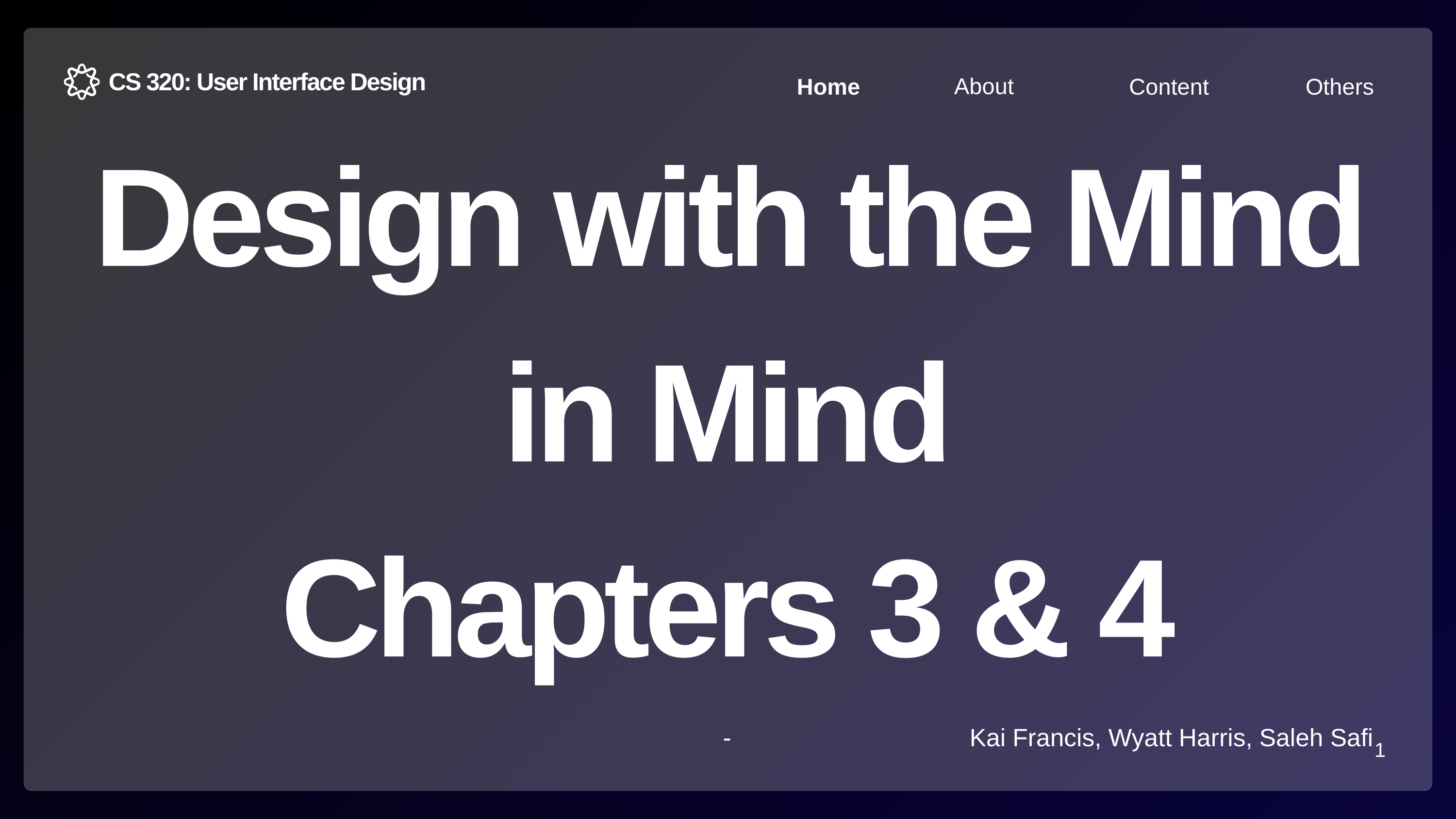

CS 320: User Interface Design

About
Home
Content
Others
Design with the Mind in Mind
Chapters 3 & 4
-
Kai Francis, Wyatt Harris, Saleh Safi
1